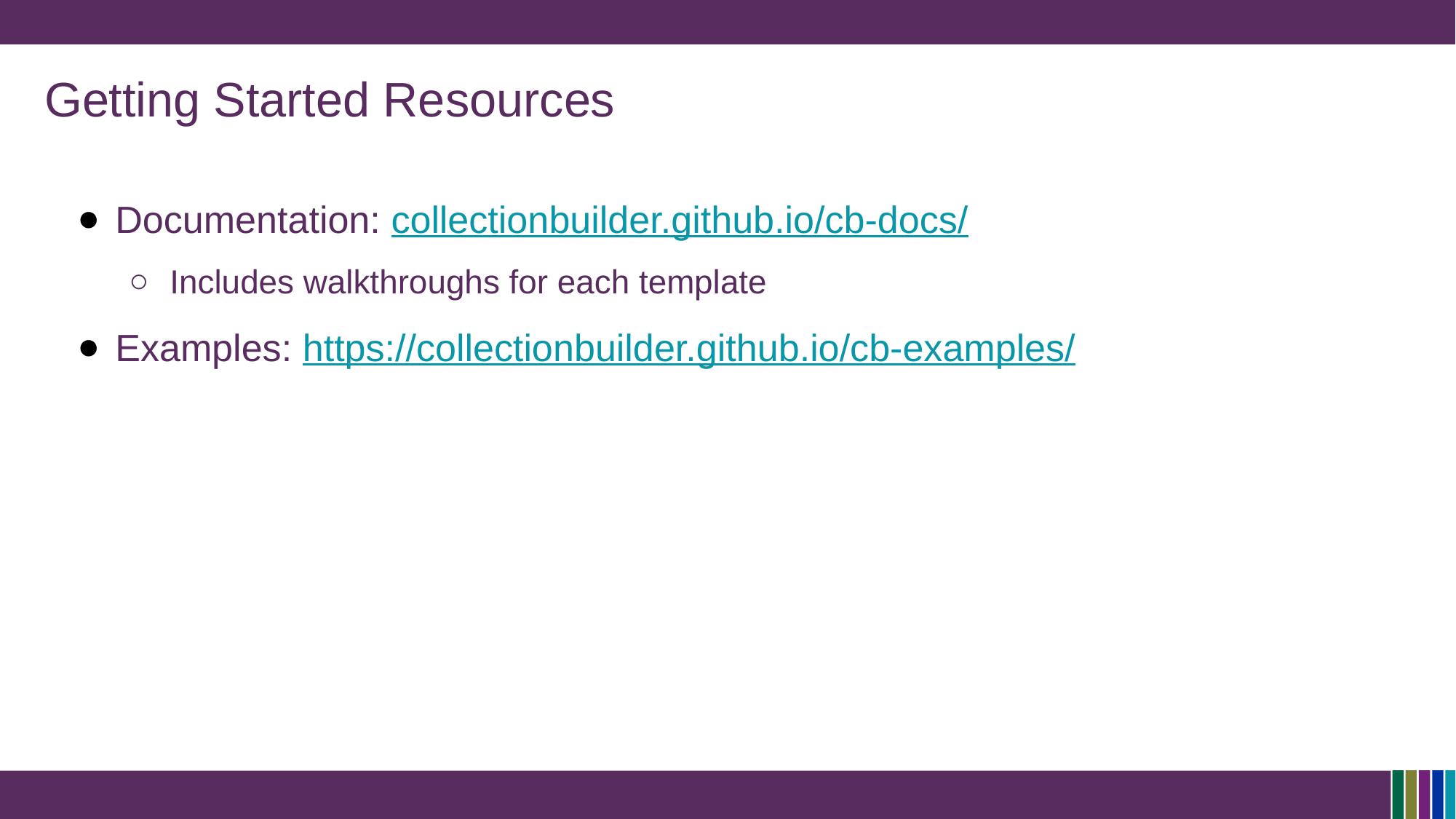

# Getting Started Resources
Documentation: collectionbuilder.github.io/cb-docs/
Includes walkthroughs for each template
Examples: https://collectionbuilder.github.io/cb-examples/